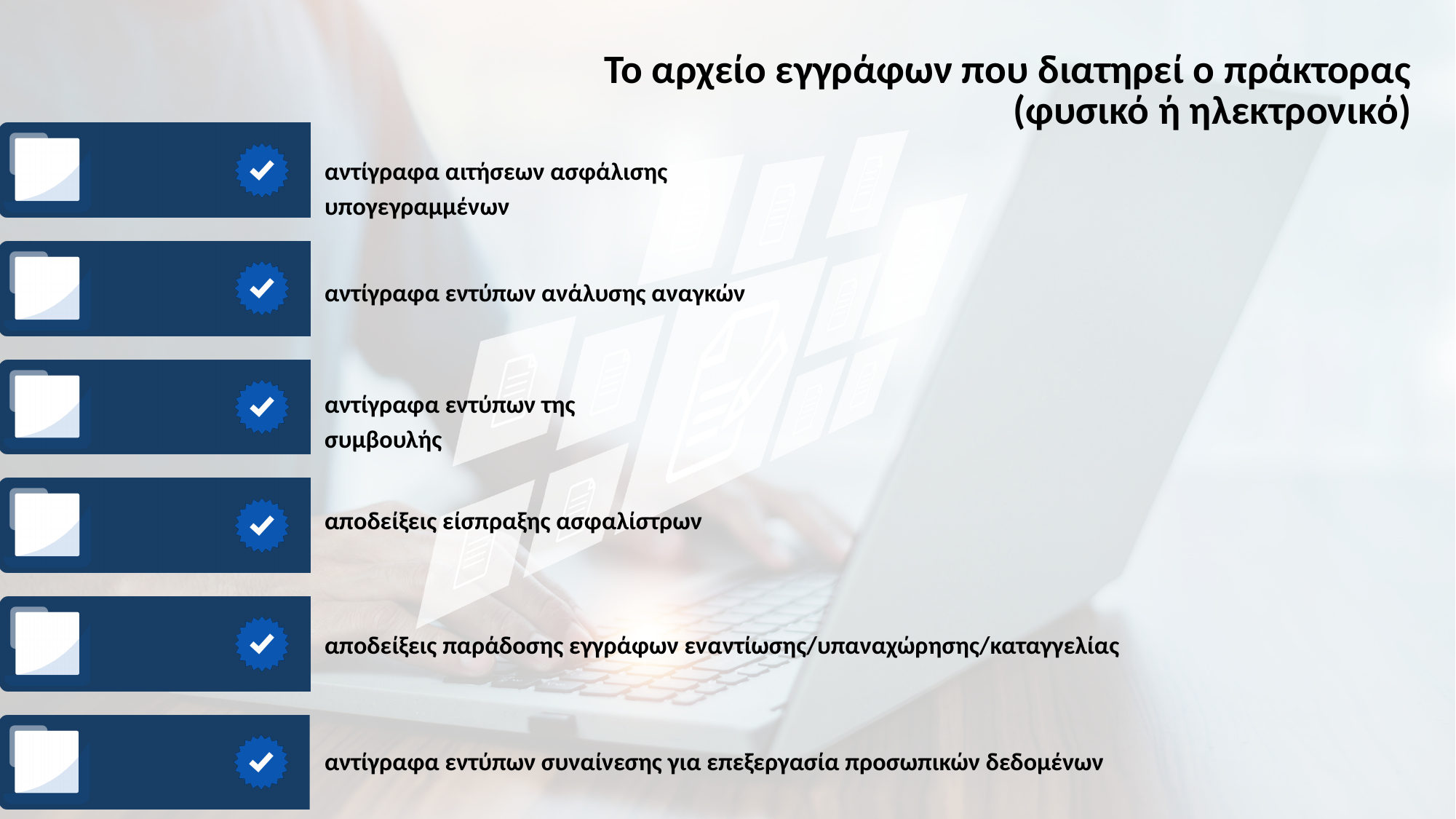

Το αρχείο εγγράφων που διατηρεί ο πράκτορας
(φυσικό ή ηλεκτρονικό)

αντίγραφα αιτήσεων ασφάλισης υπογεγραμμένων

αντίγραφα εντύπων ανάλυσης αναγκών

αντίγραφα εντύπων της συμβουλής

αποδείξεις είσπραξης ασφαλίστρων

αποδείξεις παράδοσης εγγράφων εναντίωσης/υπαναχώρησης/καταγγελίας

αντίγραφα εντύπων συναίνεσης για επεξεργασία προσωπικών δεδομένων